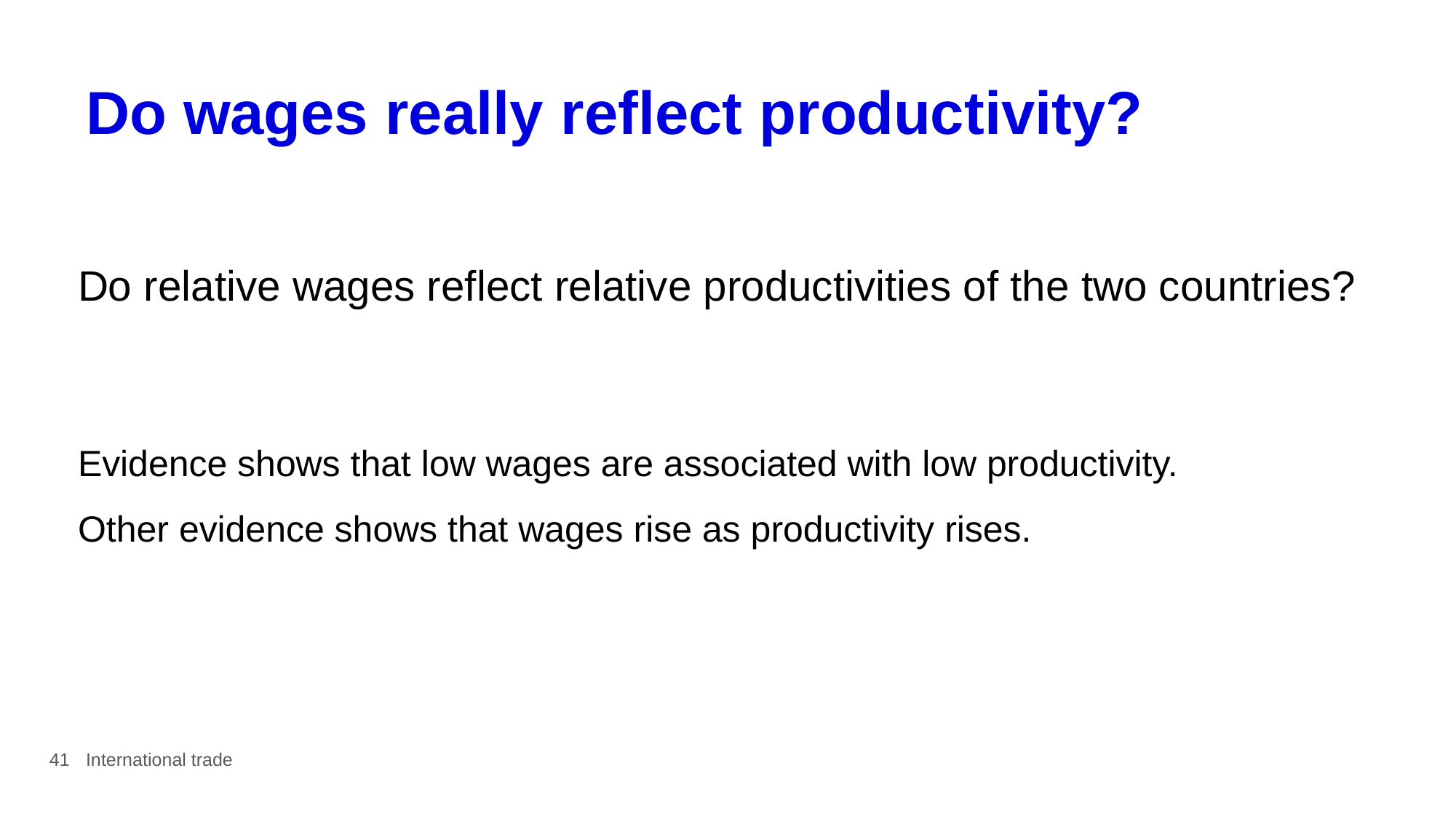

# Do wages really reflect productivity?

Do relative wages reflect relative productivities of the two countries?

Evidence shows that low wages are associated with low productivity.
Other evidence shows that wages rise as productivity rises.

41
International trade